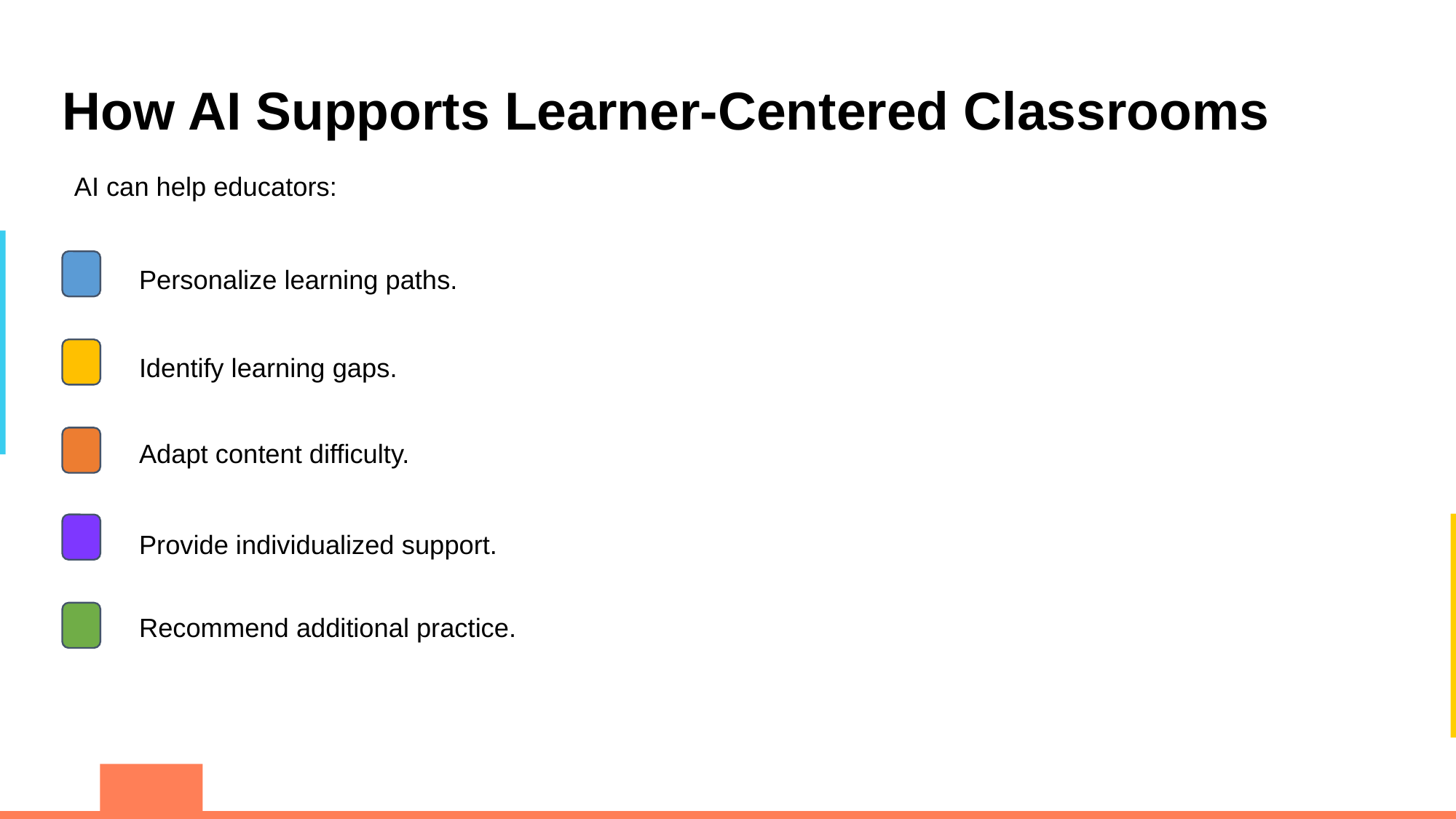

How AI Supports Learner-Centered Classrooms
AI can help educators:

Personalize learning paths.
Identify learning gaps.

Adapt content difficulty.

Provide individualized support.
Recommend additional practice.